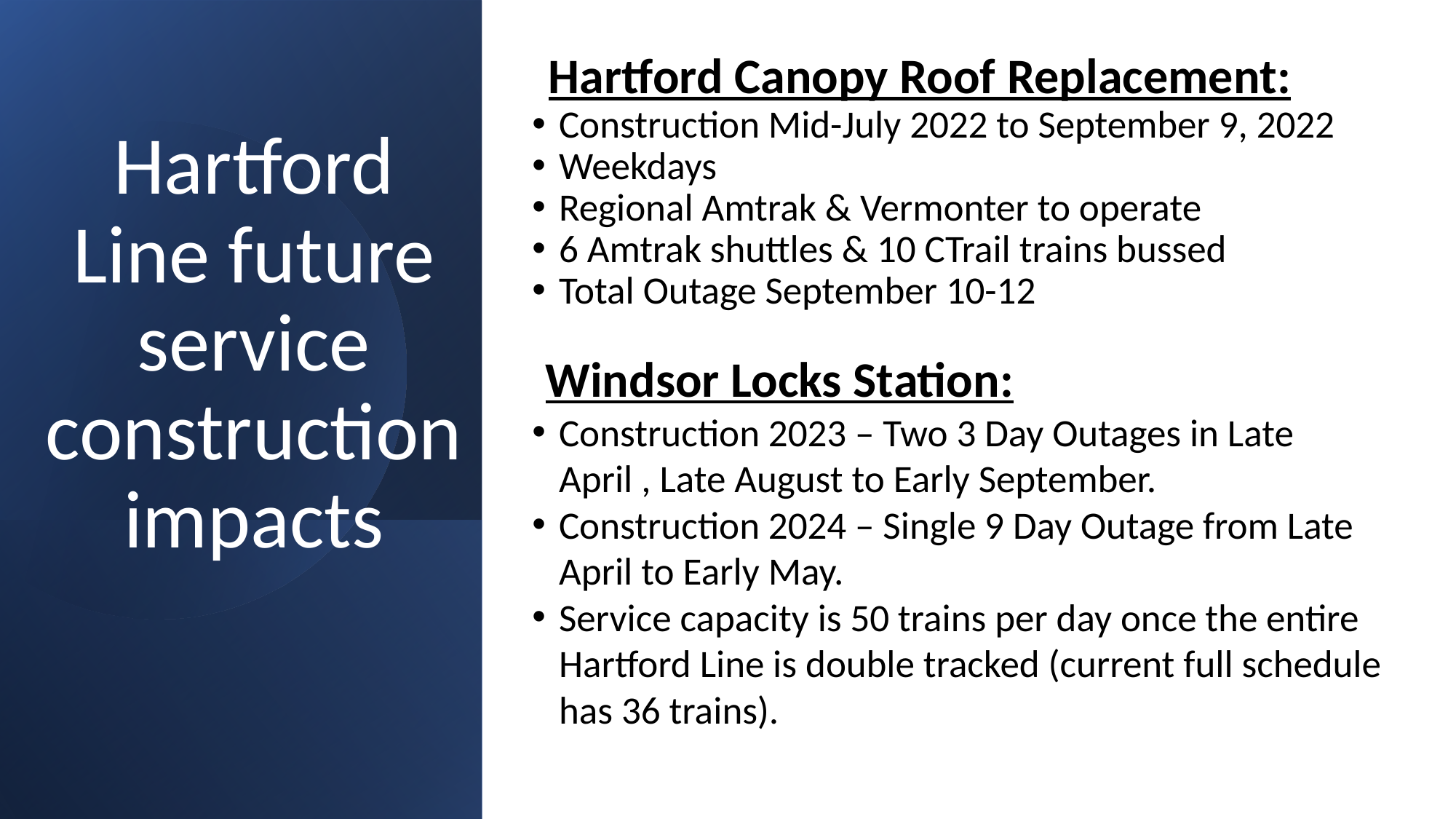

Hartford Canopy Roof Replacement:
Construction Mid-July 2022 to September 9, 2022
Weekdays
Regional Amtrak & Vermonter to operate
6 Amtrak shuttles & 10 CTrail trains bussed
Total Outage September 10-12

Windsor Locks Station:
Construction 2023 – Two 3 Day Outages in Late April , Late August to Early September.
Construction 2024 – Single 9 Day Outage from Late April to Early May.
Service capacity is 50 trains per day once the entire Hartford Line is double tracked (current full schedule has 36 trains).

# Hartford Line future service construction impacts